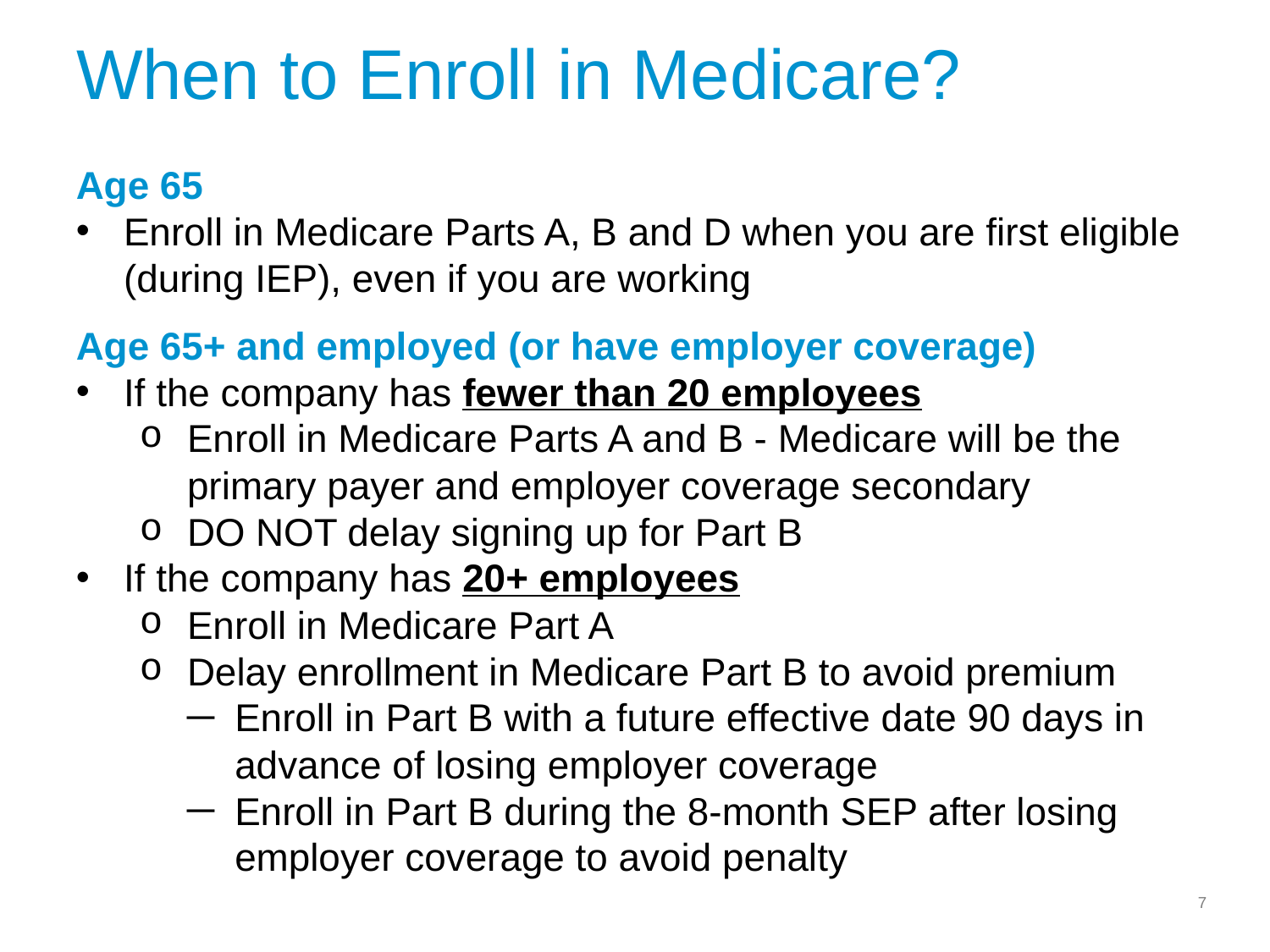

# When to Enroll in Medicare?
Age 65
Enroll in Medicare Parts A, B and D when you are first eligible (during IEP), even if you are working
Age 65+ and employed (or have employer coverage)
If the company has fewer than 20 employees
Enroll in Medicare Parts A and B - Medicare will be the primary payer and employer coverage secondary
DO NOT delay signing up for Part B
If the company has 20+ employees
Enroll in Medicare Part A
Delay enrollment in Medicare Part B to avoid premium
Enroll in Part B with a future effective date 90 days in advance of losing employer coverage
Enroll in Part B during the 8-month SEP after losing employer coverage to avoid penalty
7